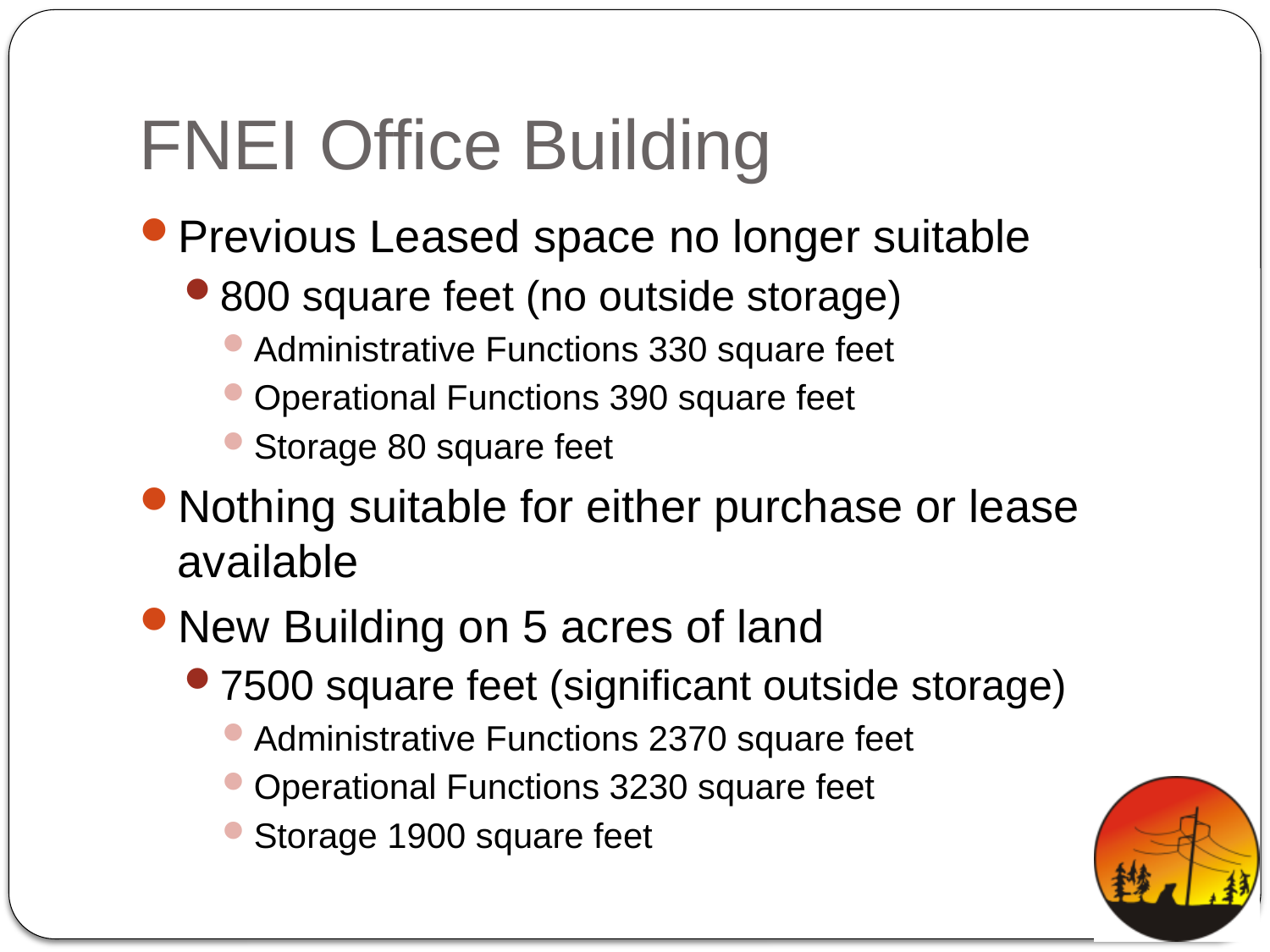

# FNEI Office Building
Previous Leased space no longer suitable
800 square feet (no outside storage)
Administrative Functions 330 square feet
Operational Functions 390 square feet
Storage 80 square feet
Nothing suitable for either purchase or lease available
New Building on 5 acres of land
7500 square feet (significant outside storage)
Administrative Functions 2370 square feet
Operational Functions 3230 square feet
Storage 1900 square feet